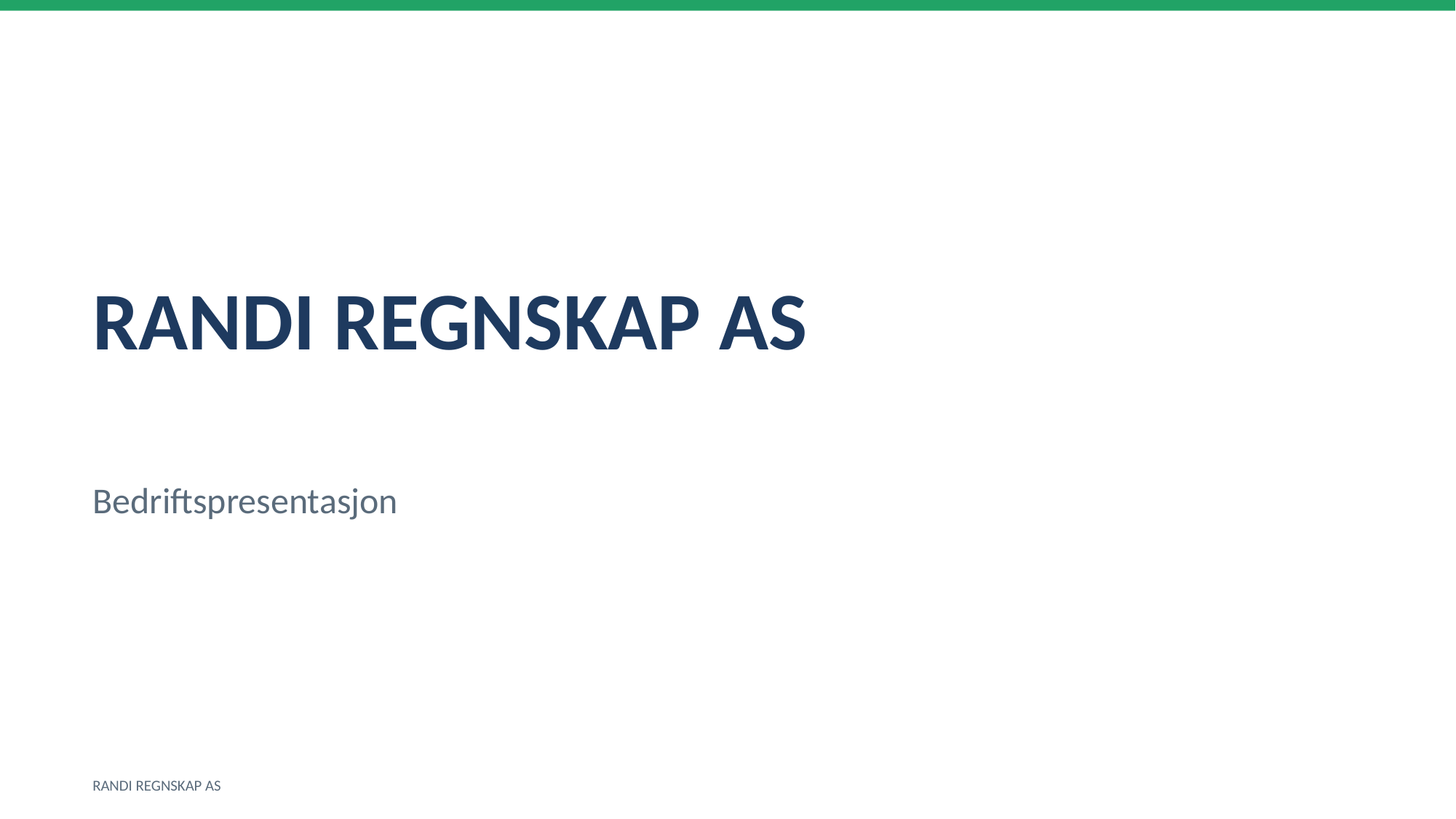

RANDI REGNSKAP AS
Bedriftspresentasjon
RANDI REGNSKAP AS